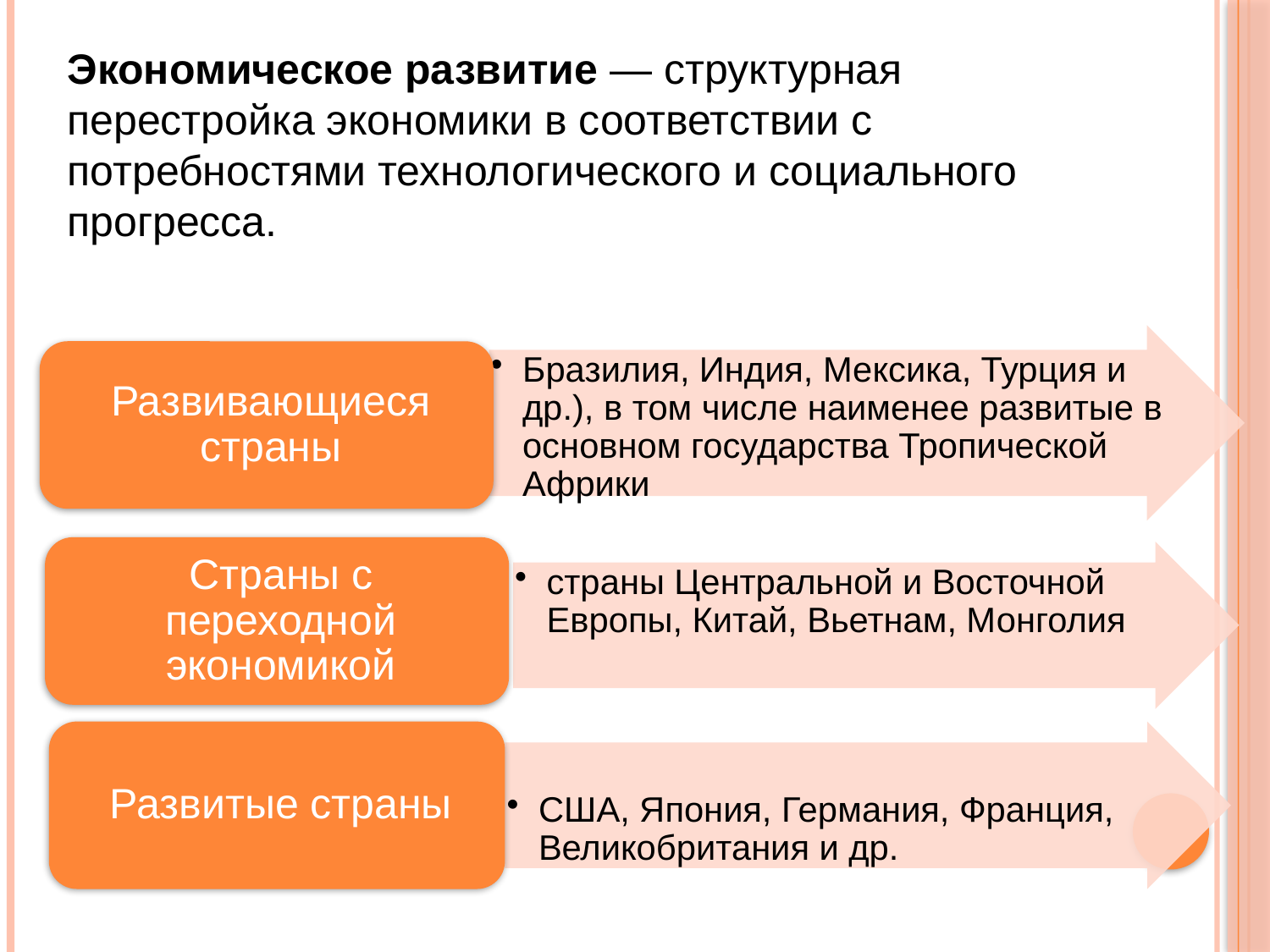

Экономическое развитие — структурная перестройка экономики в соответствии с потребностями технологического и социального прогресса.
Бразилия, Индия, Мексика, Турция и др.), в том числе наименее развитые в основном государства Тропической Африки

Развивающиеся страны
страны Центральной и Восточной Европы, Китай, Вьетнам, Монголия
Страны с переходной экономикой

США, Япония, Германия, Франция, Великобритания и др.
Развитые страны